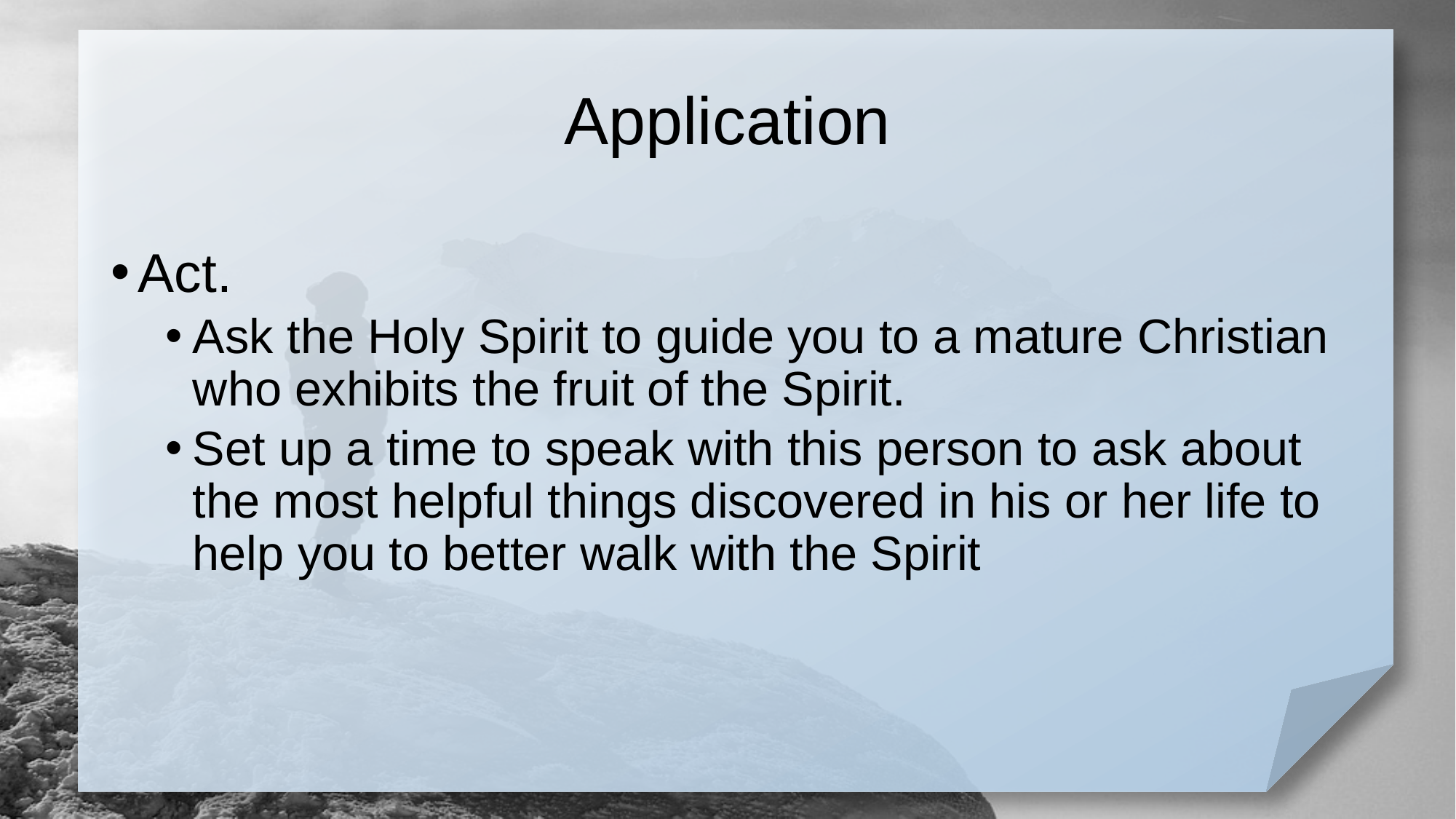

# Application
Act.
Ask the Holy Spirit to guide you to a mature Christian who exhibits the fruit of the Spirit.
Set up a time to speak with this person to ask about the most helpful things discovered in his or her life to help you to better walk with the Spirit